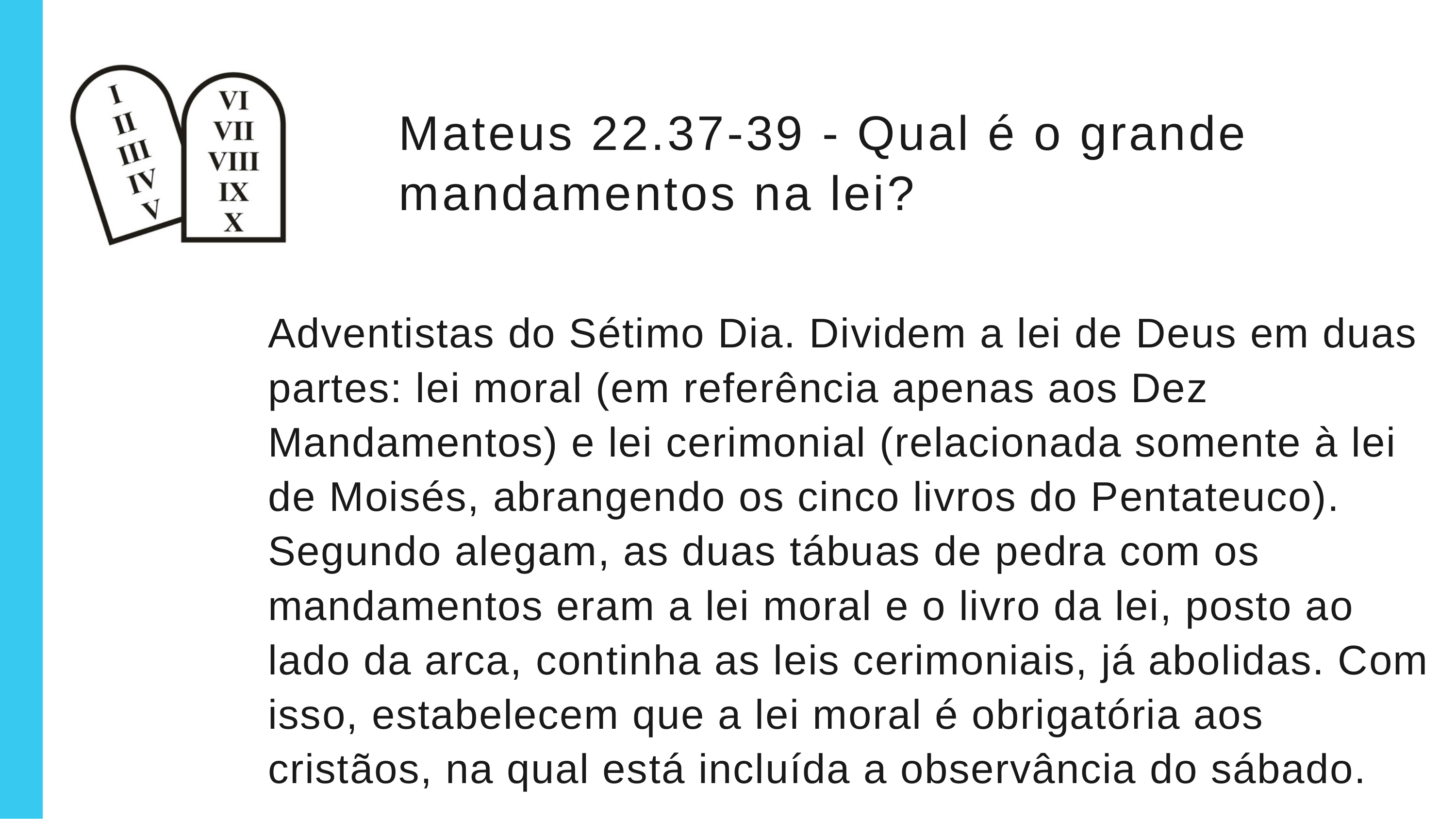

Mateus 22.37-39 - Qual é o grande mandamentos na lei?

Adventistas do Sétimo Dia. Dividem a lei de Deus em duas partes: lei moral (em referência apenas aos Dez Mandamentos) e lei cerimonial (relacionada somente à lei de Moisés, abrangendo os cinco livros do Pentateuco). Segundo alegam, as duas tábuas de pedra com os mandamentos eram a lei moral e o livro da lei, posto ao lado da arca, continha as leis cerimoniais, já abolidas. Com isso, estabelecem que a lei moral é obrigatória aos cristãos, na qual está incluída a observância do sábado.